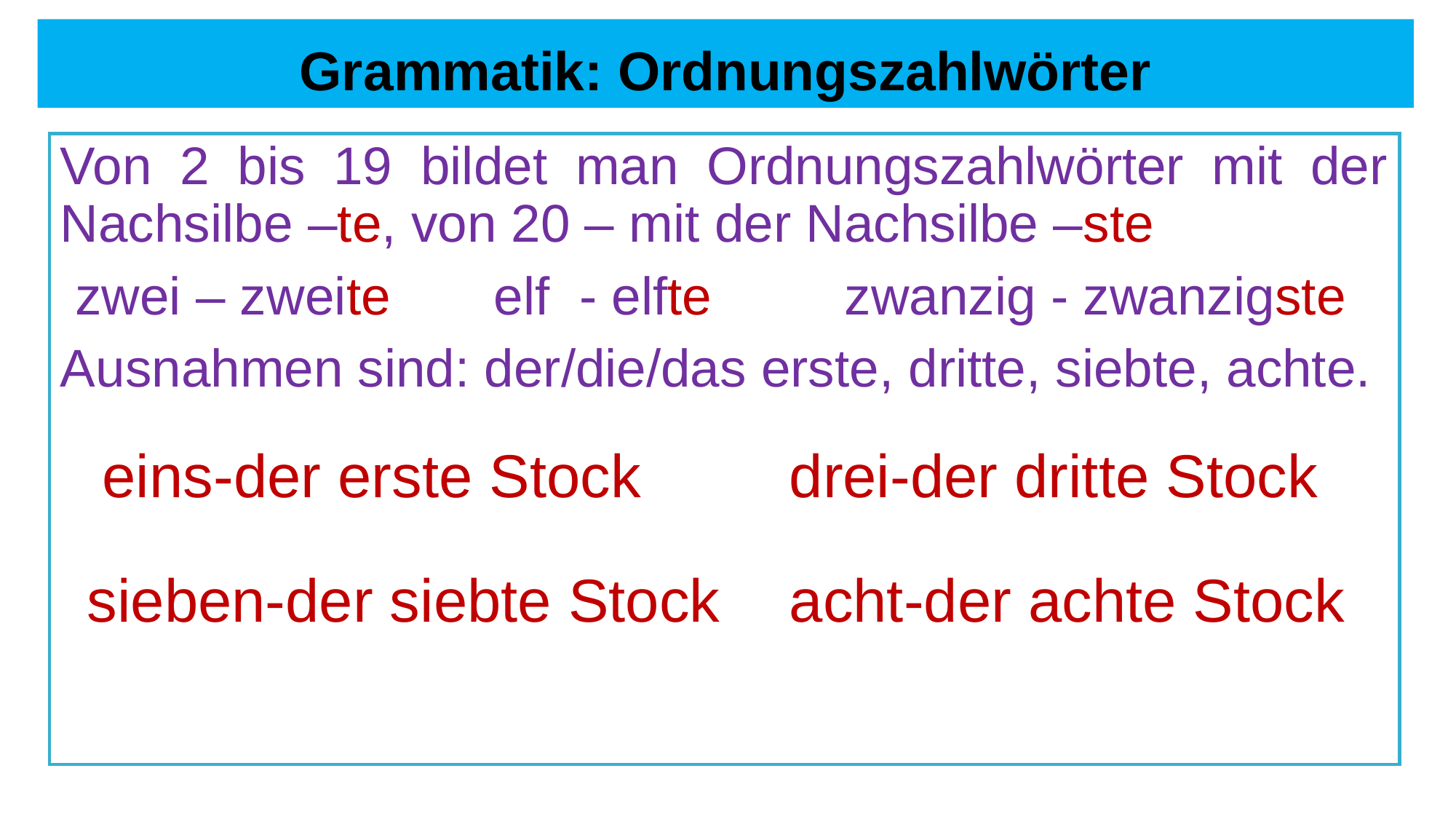

# Grammatik: Ordnungszahlwörter
Von 2 bis 19 bildet man Ordnungszahlwörter mit der Nachsilbe –te, von 20 – mit der Nachsilbe –ste
 zwei – zweite       elf  - elfte         zwanzig - zwanzigste
Ausnahmen sind: der/die/das erste, dritte, siebte, achte.

eins-der erste Stock
drei-der dritte Stock
sieben-der siebte Stock
acht-der achte Stock